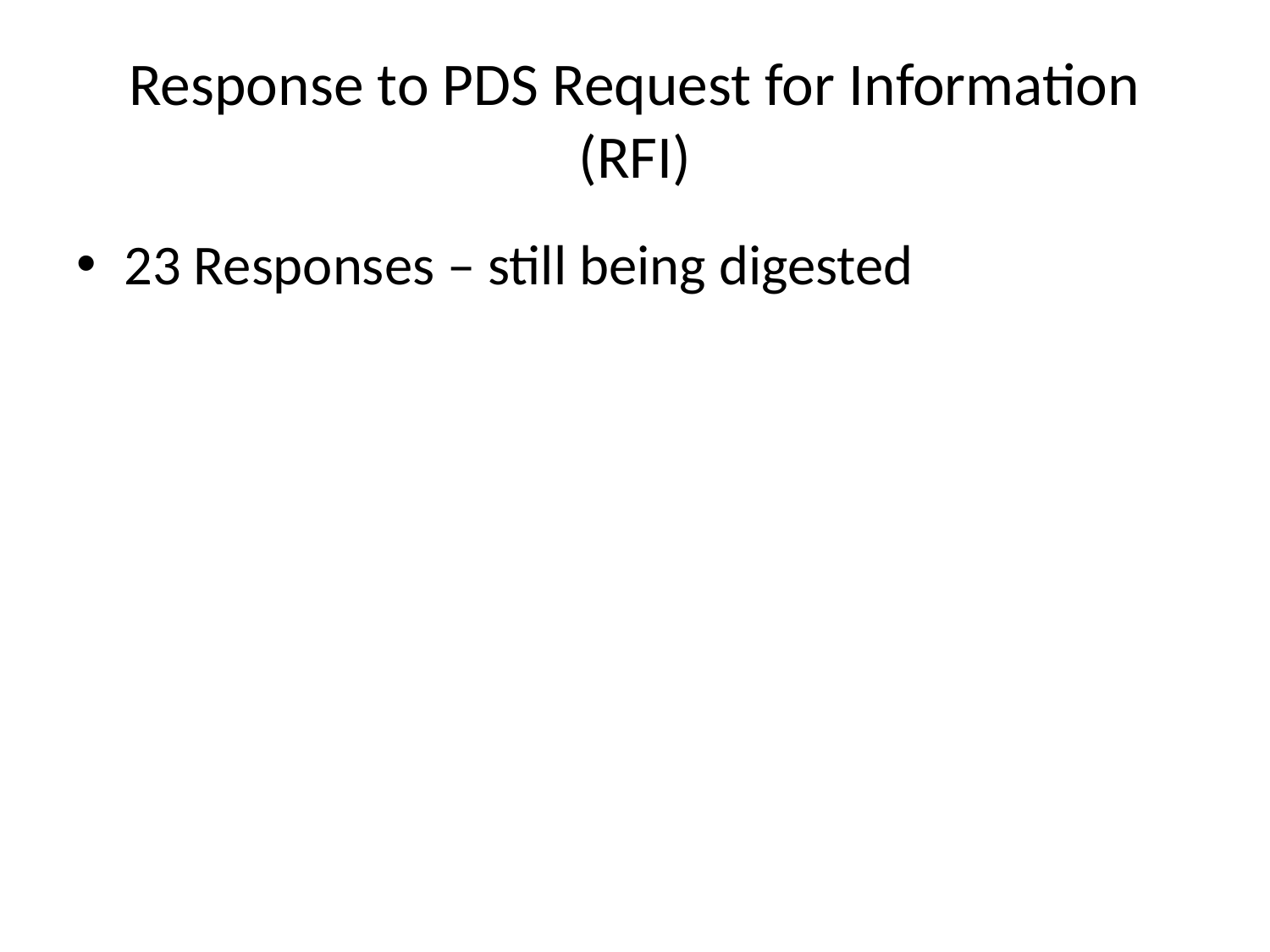

# Response to PDS Request for Information (RFI)
23 Responses – still being digested